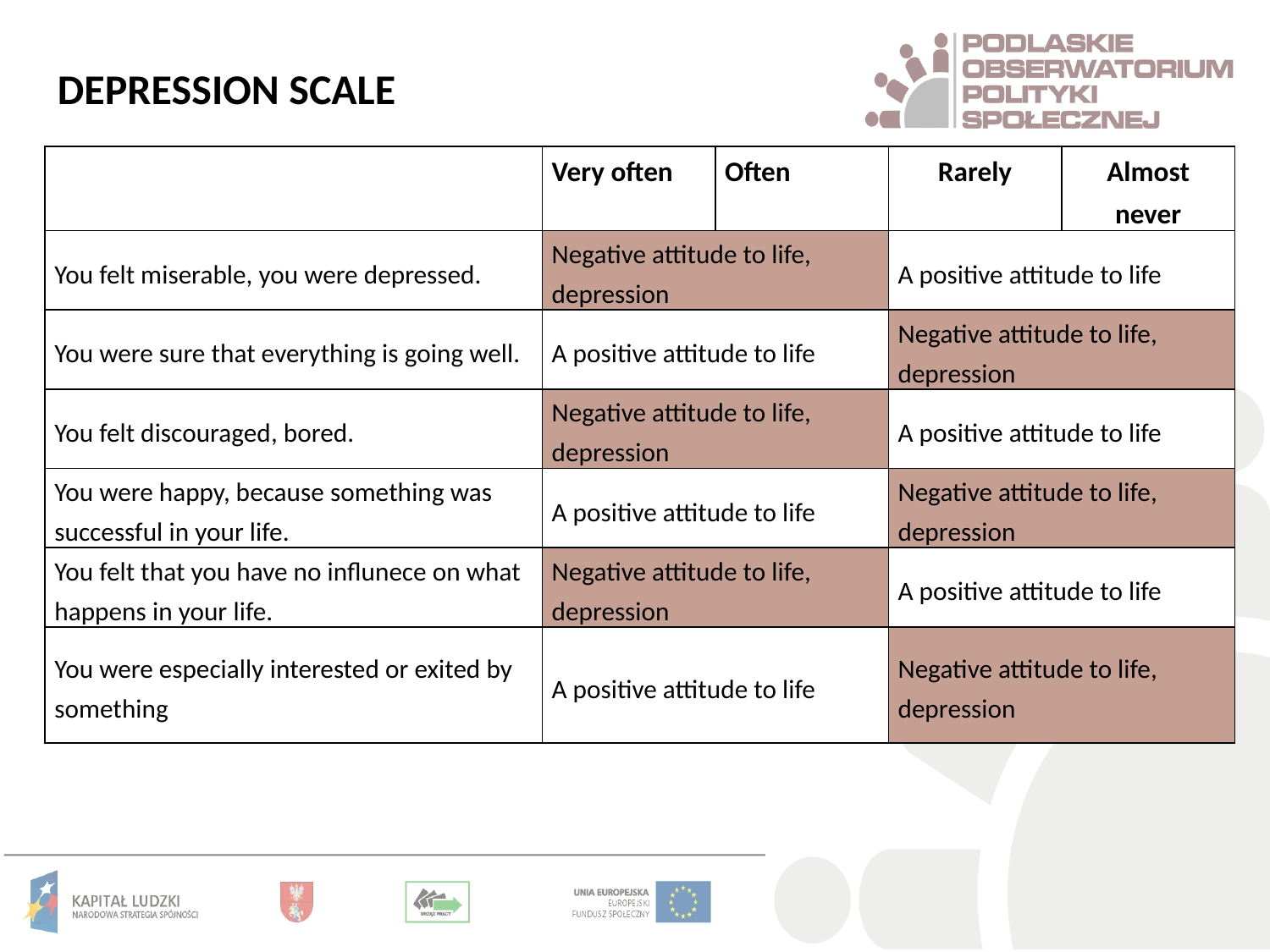

DEPRESSION SCALE
|  | Very often | Often | Rarely | Almost never |
| --- | --- | --- | --- | --- |
| You felt miserable, you were depressed. | Negative attitude to life, depression |  | A positive attitude to life |  |
| You were sure that everything is going well. | A positive attitude to life |  | Negative attitude to life, depression |  |
| You felt discouraged, bored. | Negative attitude to life, depression |  | A positive attitude to life |  |
| You were happy, because something was successful in your life. | A positive attitude to life |  | Negative attitude to life, depression |  |
| You felt that you have no influnece on what happens in your life. | Negative attitude to life, depression |  | A positive attitude to life |  |
| You were especially interested or exited by something | A positive attitude to life |  | Negative attitude to life, depression |  |